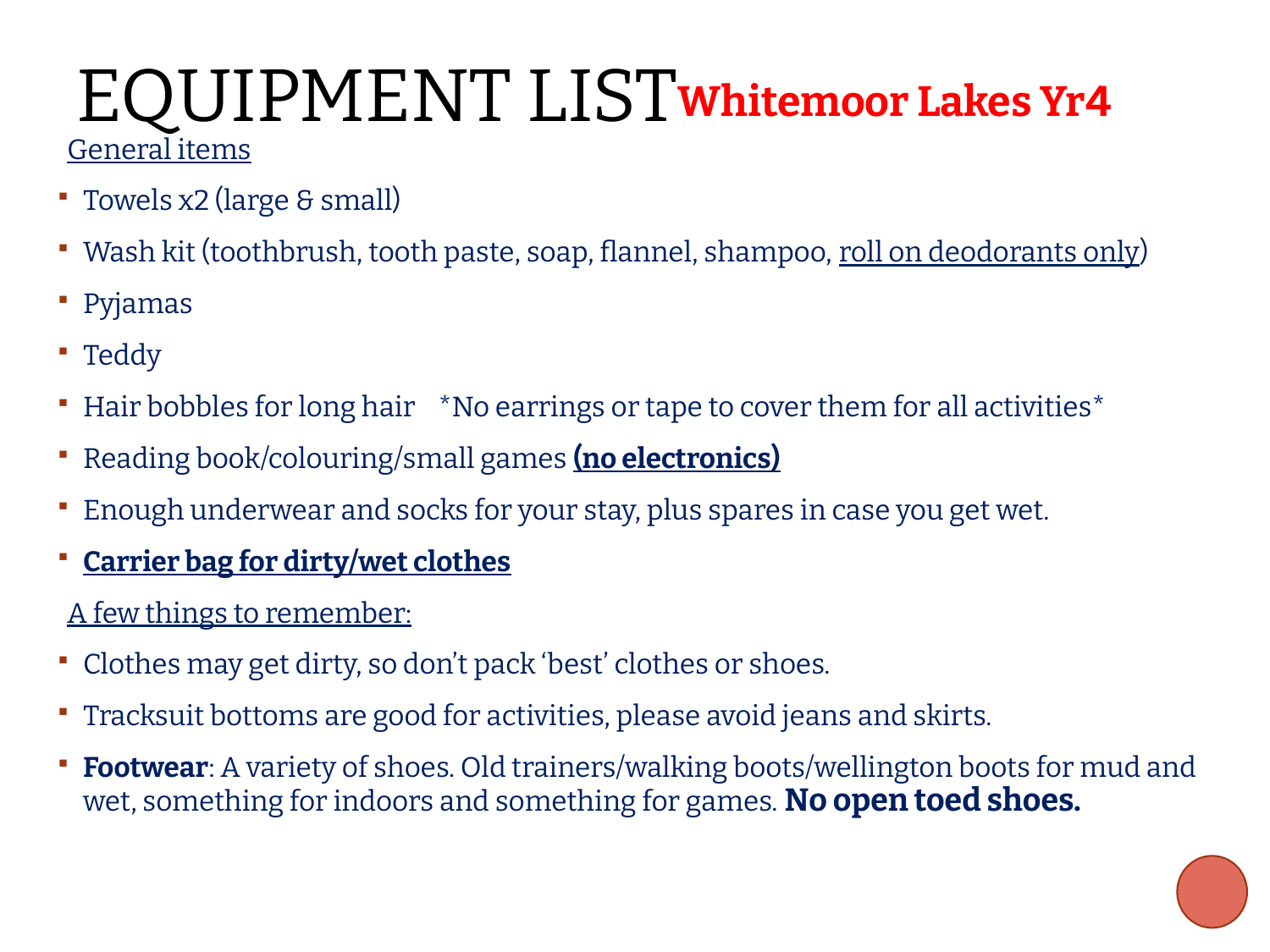

# Equipment list
Whitemoor Lakes Yr4
General items
Towels x2 (large & small)
Wash kit (toothbrush, tooth paste, soap, flannel, shampoo, roll on deodorants only)
Pyjamas
Teddy
Hair bobbles for long hair    *No earrings or tape to cover them for all activities*
Reading book/colouring/small games (no electronics)
Enough underwear and socks for your stay, plus spares in case you get wet.
Carrier bag for dirty/wet clothes
A few things to remember:
Clothes may get dirty, so don’t pack ‘best’ clothes or shoes.
Tracksuit bottoms are good for activities, please avoid jeans and skirts.
Footwear: A variety of shoes. Old trainers/walking boots/wellington boots for mud and wet, something for indoors and something for games. No open toed shoes.